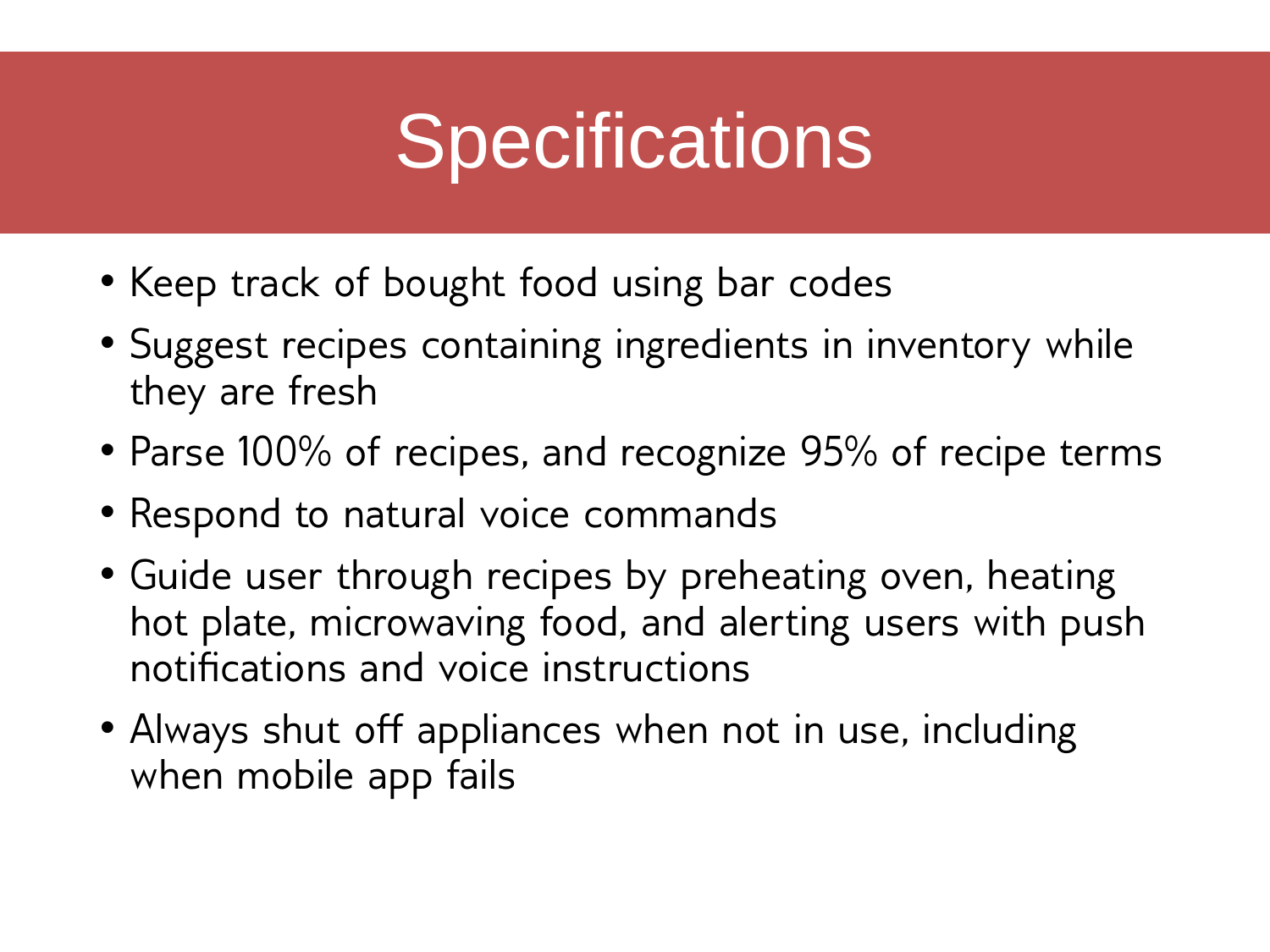

# Specifications
Keep track of bought food using bar codes
Suggest recipes containing ingredients in inventory while they are fresh
Parse 100% of recipes, and recognize 95% of recipe terms
Respond to natural voice commands
Guide user through recipes by preheating oven, heating hot plate, microwaving food, and alerting users with push notifications and voice instructions
Always shut off appliances when not in use, including when mobile app fails